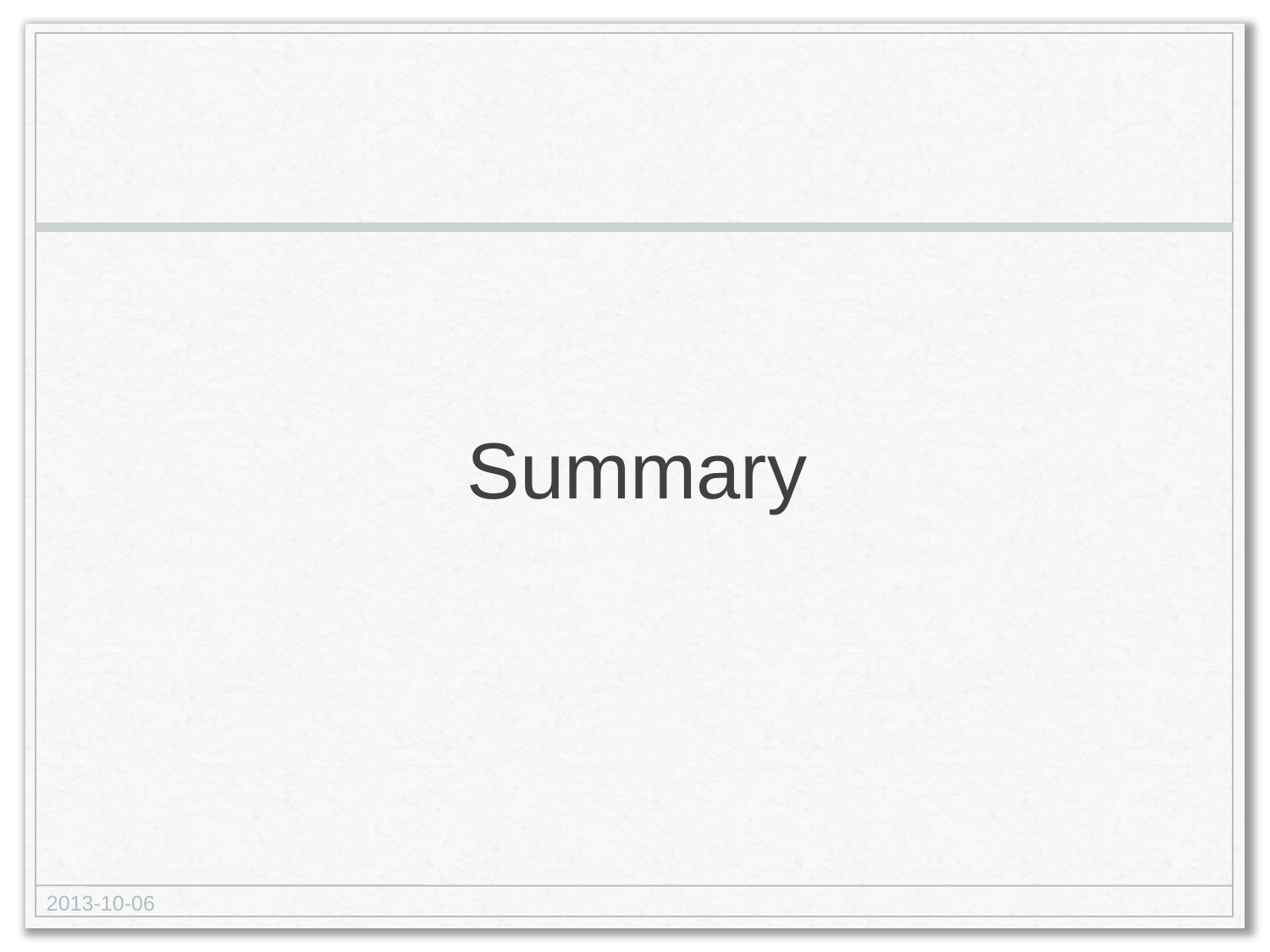

# Summary
38
2013-10-06
Ding Yuan, ECE454